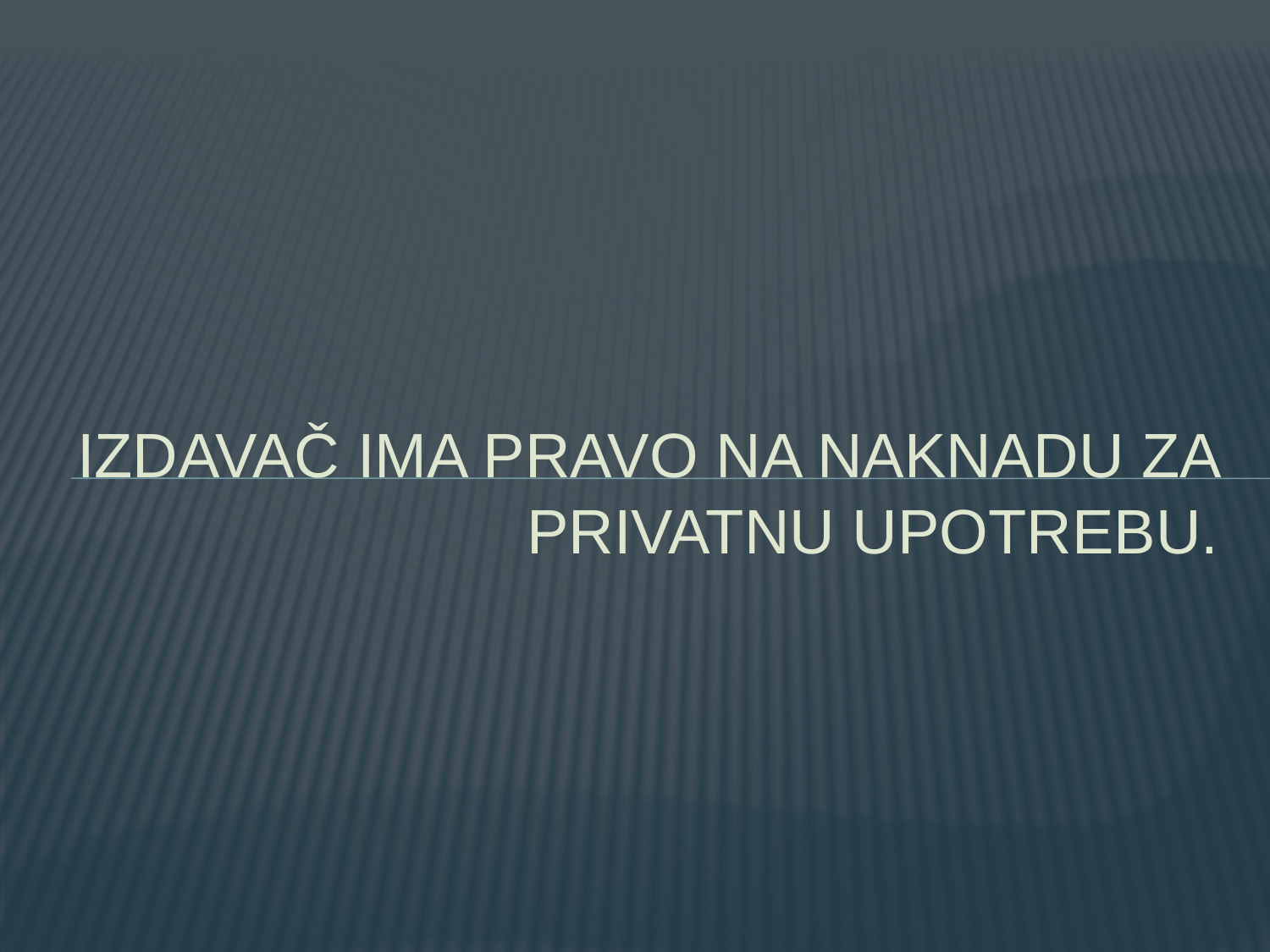

# Izdavač ima pravo na naknadu za privatnu upotrebu.